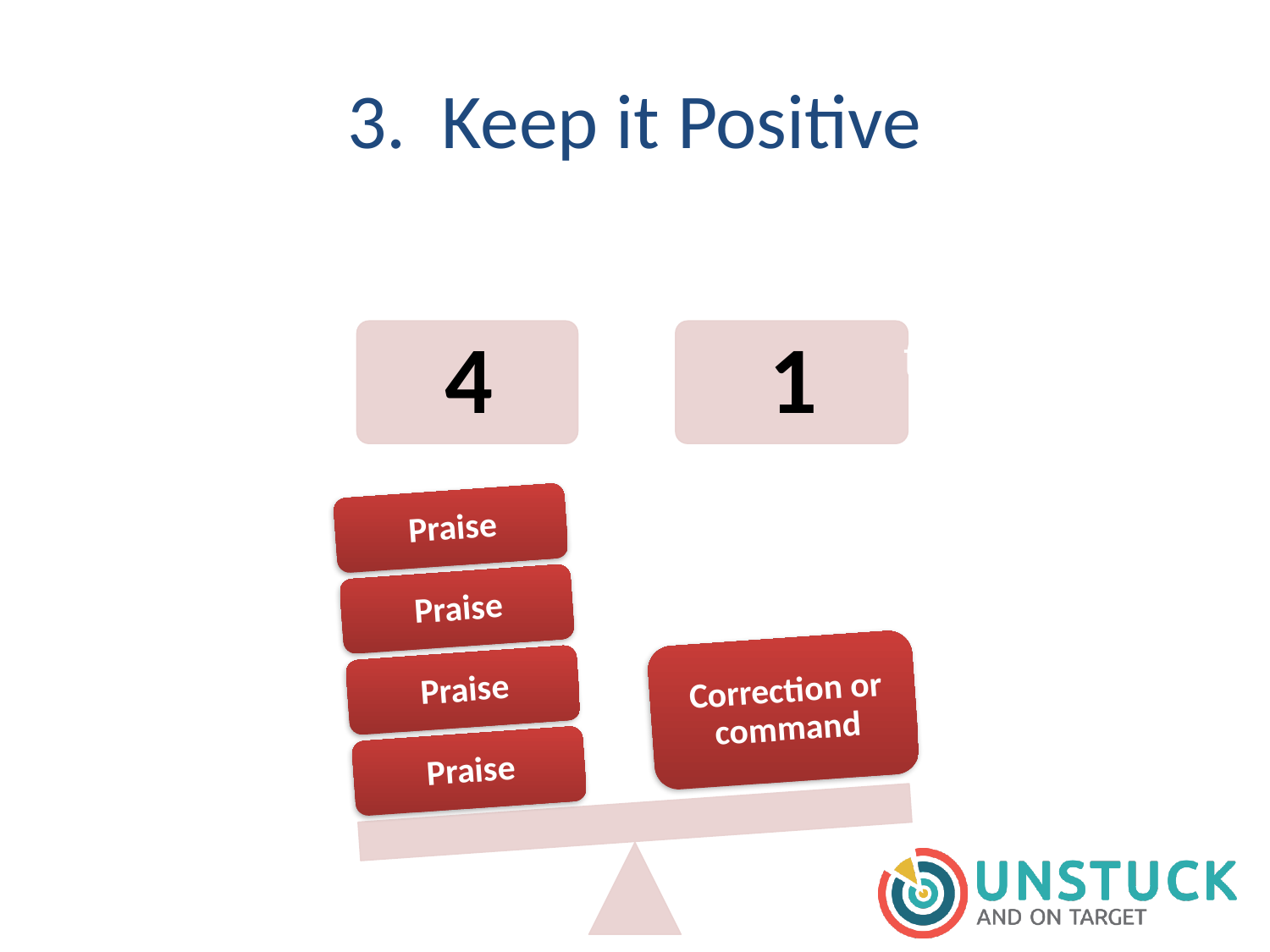

# 3.  Keep it Positive
4
1
Praise
Praise
Praise
Praise
Correction or command
to